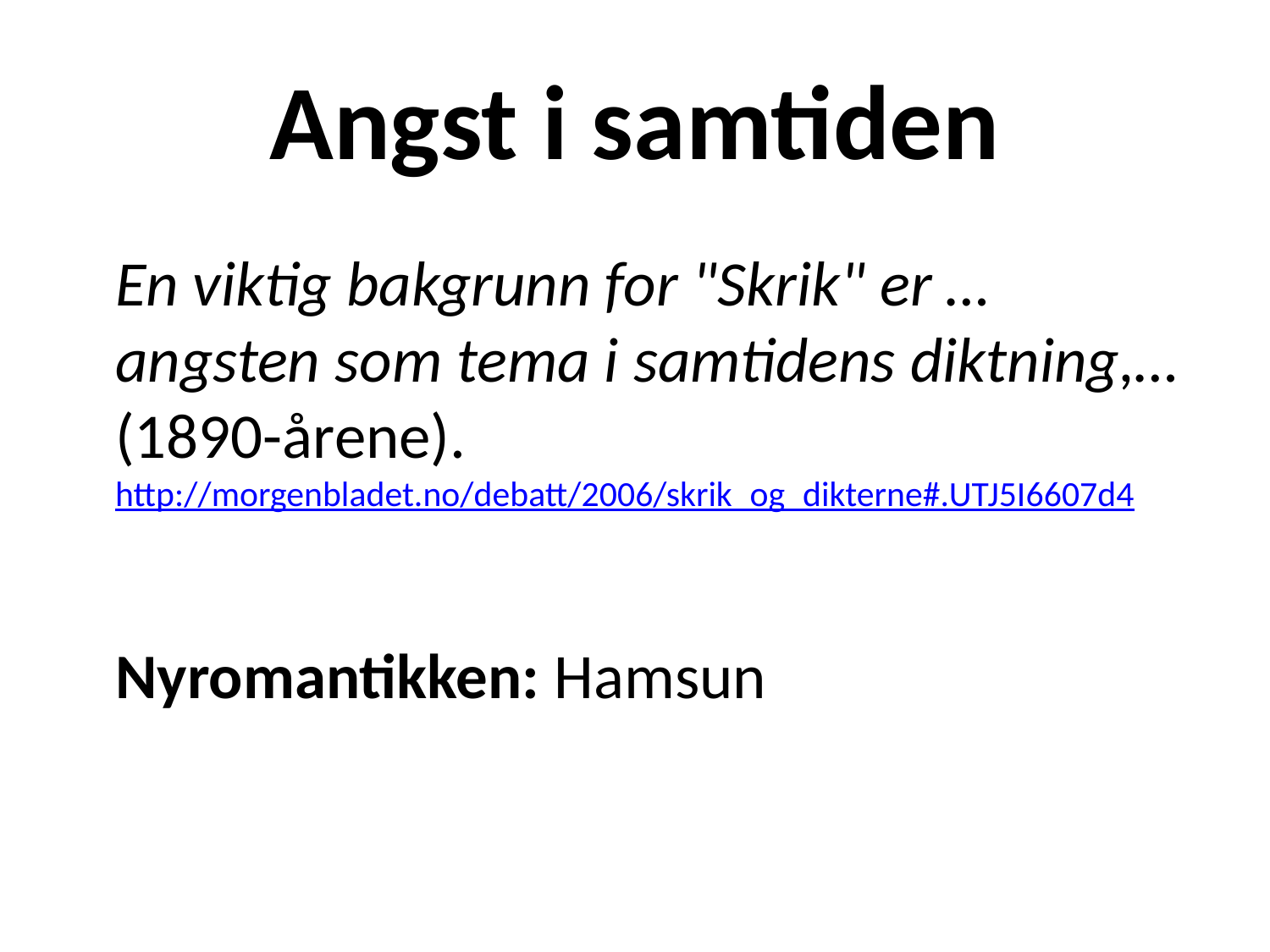

# Angst i samtiden
	En viktig bakgrunn for "Skrik" er … angsten som tema i samtidens diktning,… (1890-årene). http://morgenbladet.no/debatt/2006/skrik_og_dikterne#.UTJ5I6607d4

	Nyromantikken: Hamsun